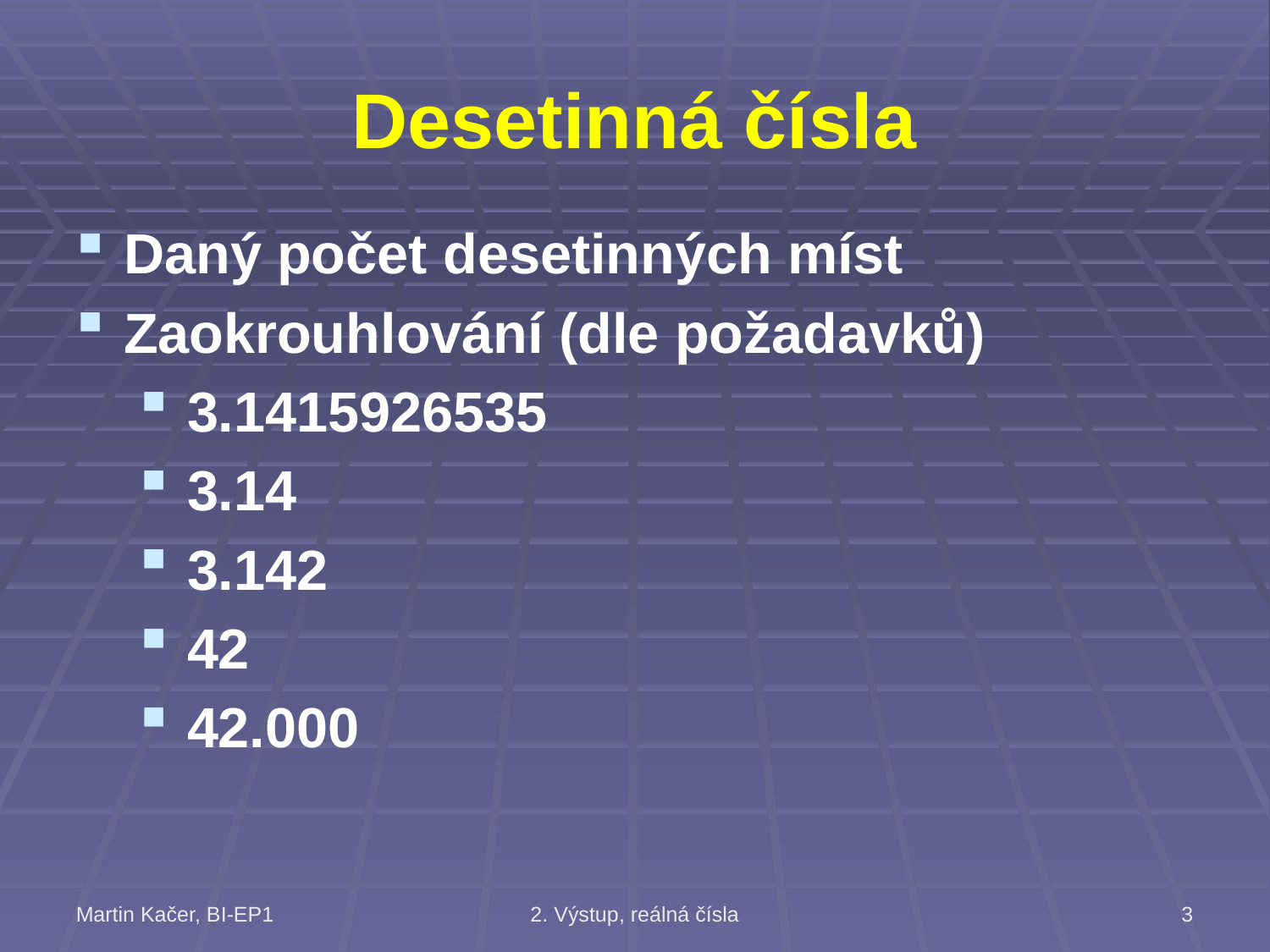

# Desetinná čísla
Daný počet desetinných míst
Zaokrouhlování (dle požadavků)
3.1415926535
3.14
3.142
42
42.000
Martin Kačer, BI-EP1
2. Výstup, reálná čísla
3